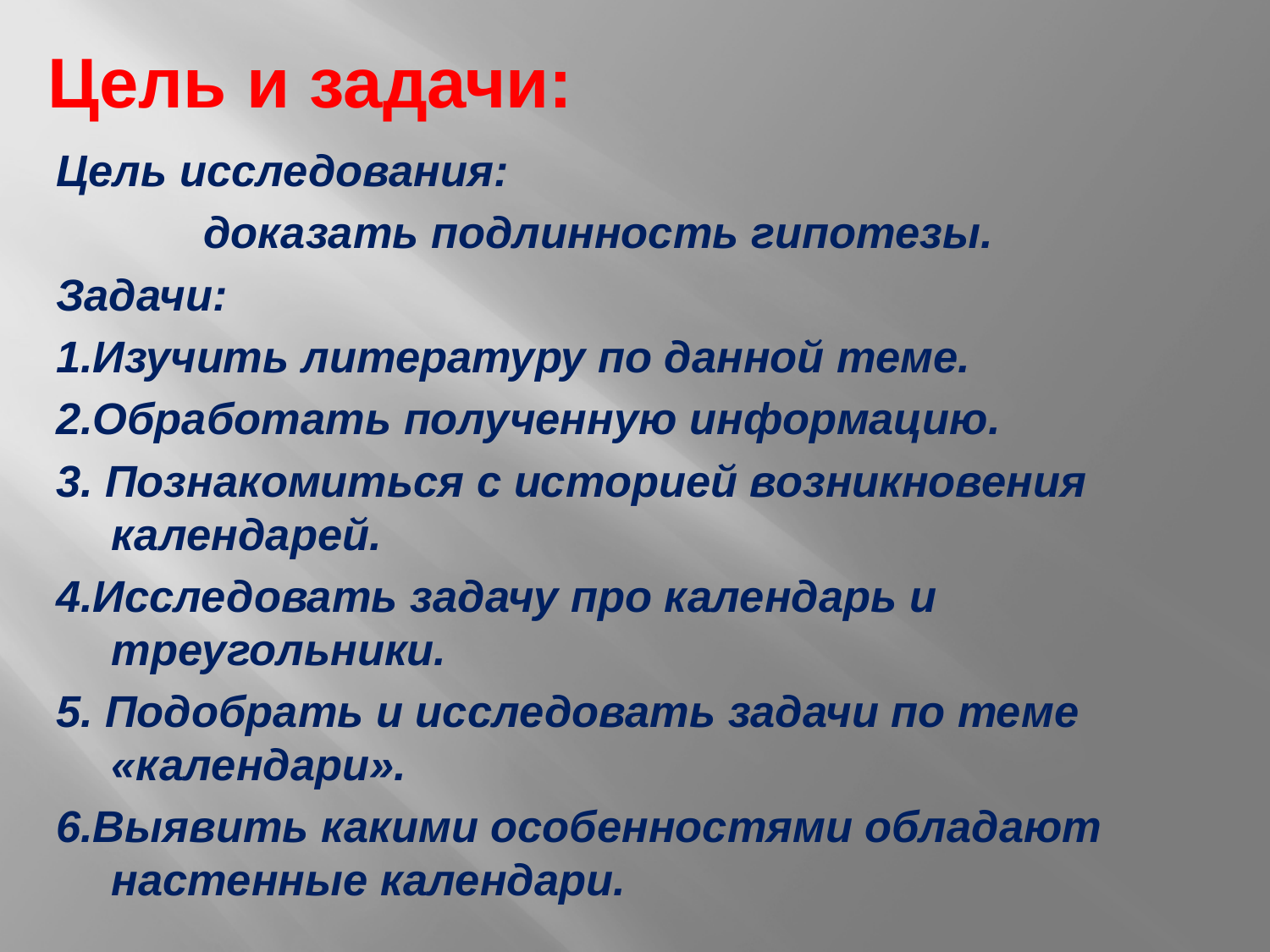

# Цель и задачи:
Цель исследования:
            доказать подлинность гипотезы.
Задачи:
1.Изучить литературу по данной теме.
2.Обработать полученную информацию.
3. Познакомиться с историей возникновения календарей.
4.Исследовать задачу про календарь и треугольники.
5. Подобрать и исследовать задачи по теме «календари».
6.Выявить какими особенностями обладают настенные календари.